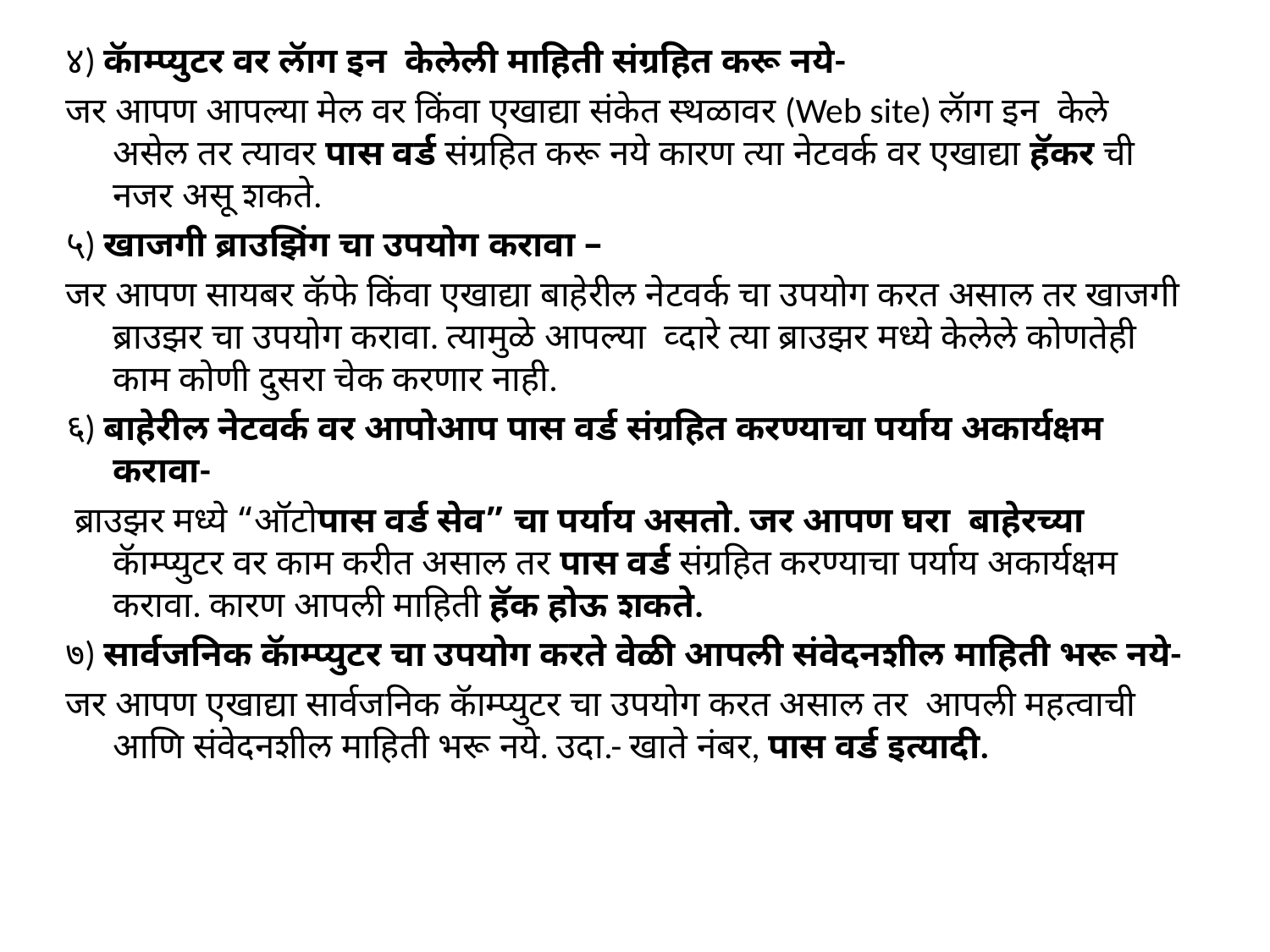

४) कॅाम्प्युटर वर लॅाग इन  केलेली माहिती संग्रहित करू नये-
जर आपण आपल्या मेल वर किंवा एखाद्या संकेत स्थळावर (Web site) लॅाग इन  केले असेल तर त्यावर पास वर्ड संग्रहित करू नये कारण त्या नेटवर्क वर एखाद्या हॅकर ची नजर असू शकते.
५) खाजगी ब्राउझिंग चा उपयोग करावा –
जर आपण सायबर कॅफे किंवा एखाद्या बाहेरील नेटवर्क चा उपयोग करत असाल तर खाजगी ब्राउझर चा उपयोग करावा. त्यामुळे आपल्या  व्दारे त्या ब्राउझर मध्ये केलेले कोणतेही काम कोणी दुसरा चेक करणार नाही.
६) बाहेरील नेटवर्क वर आपोआप पास वर्ड संग्रहित करण्याचा पर्याय अकार्यक्षम करावा-
 ब्राउझर मध्ये “ऑटोपास वर्ड सेव” चा पर्याय असतो. जर आपण घरा  बाहेरच्या कॅाम्प्युटर वर काम करीत असाल तर पास वर्ड संग्रहित करण्याचा पर्याय अकार्यक्षम करावा. कारण आपली माहिती हॅक होऊ शकते.
७) सार्वजनिक कॅाम्प्युटर चा उपयोग करते वेळी आपली संवेदनशील माहिती भरू नये-
जर आपण एखाद्या सार्वजनिक कॅाम्प्युटर चा उपयोग करत असाल तर  आपली महत्वाची आणि संवेदनशील माहिती भरू नये. उदा.- खाते नंबर, पास वर्ड इत्यादी.